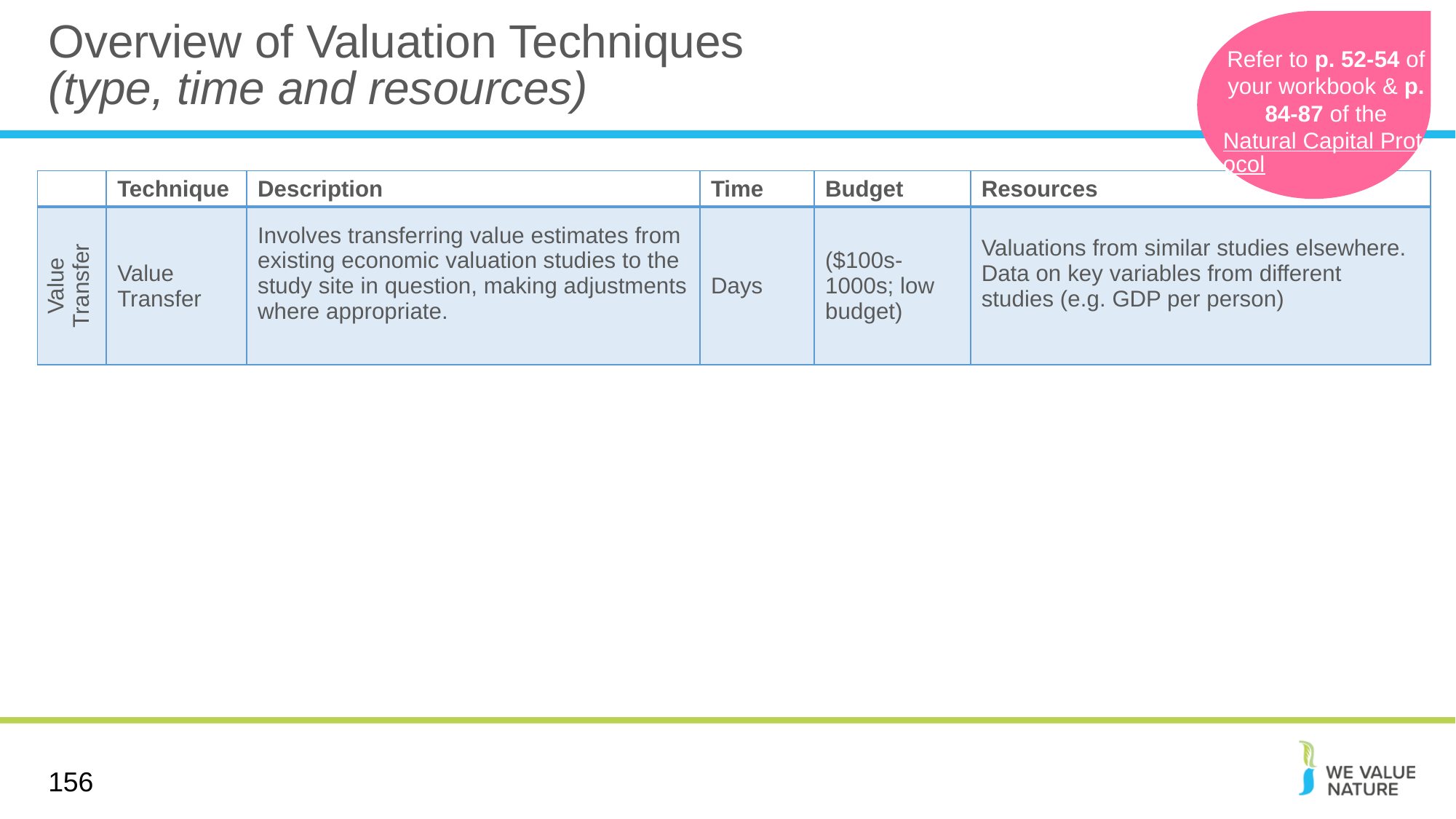

# Overview of Valuation Techniques   (type, time and resources)
Refer to p. 52-54 of your workbook & p. 84-87 of the
Natural Capital Protocol
|  | Technique | Description | Time | Budget | Resources |
| --- | --- | --- | --- | --- | --- |
| Value Transfer | Value  Transfer | Involves transferring value estimates from existing economic valuation studies to the study site in question, making adjustments where appropriate. | Days | ($100s-1000s; low budget) | Valuations from similar studies elsewhere.  Data on key variables from different studies (e.g. GDP per person) |
156